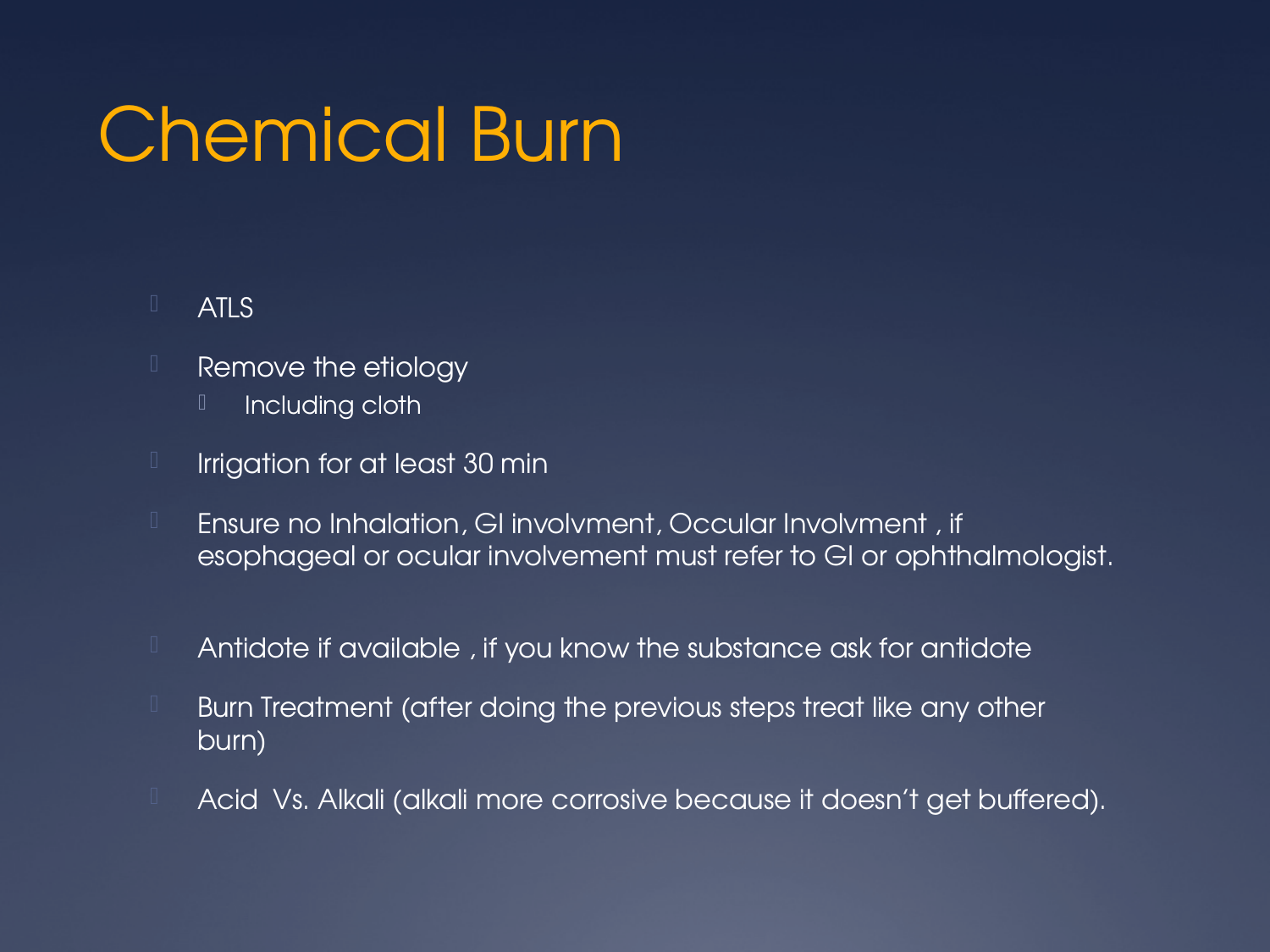

# Chemical Burn
ATLS
Remove the etiology
Including cloth
Irrigation for at least 30 min
Ensure no Inhalation, GI involvment, Occular Involvment , if esophageal or ocular involvement must refer to GI or ophthalmologist.
Antidote if available , if you know the substance ask for antidote
Burn Treatment (after doing the previous steps treat like any other burn)
Acid  Vs. Alkali (alkali more corrosive because it doesn’t get buffered).